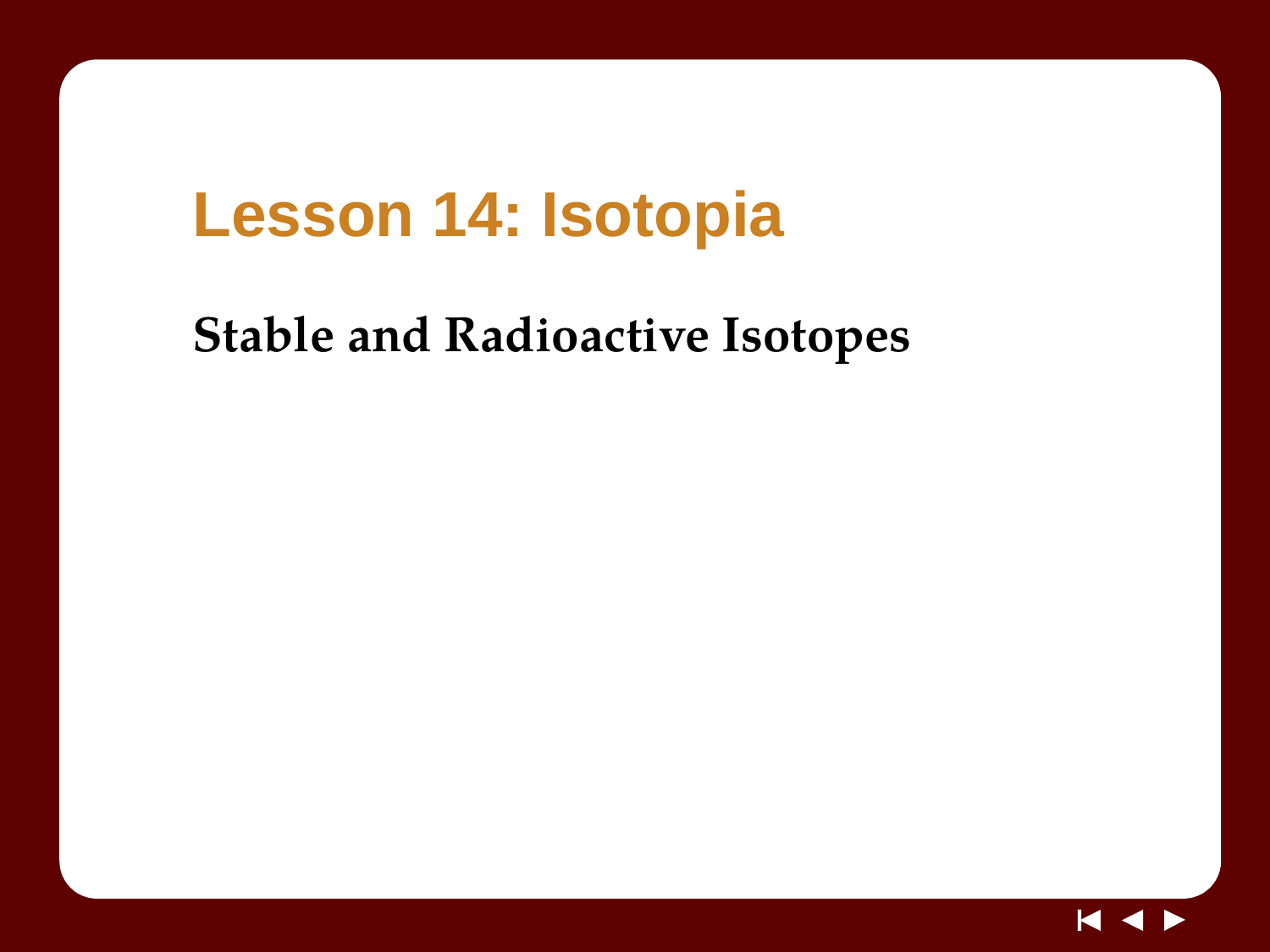

# Lesson 14: Isotopia
Stable and Radioactive Isotopes